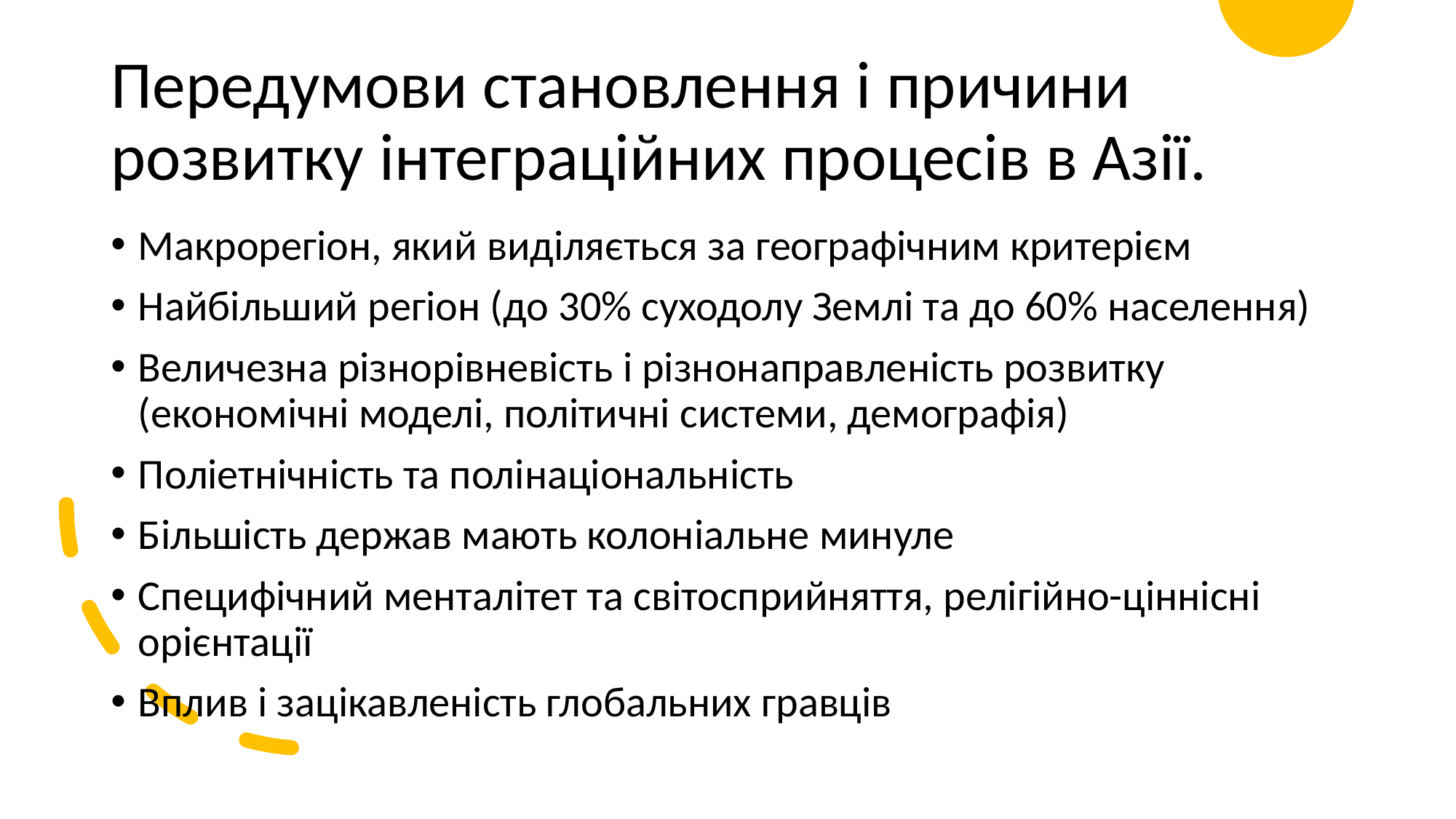

# Передумови становлення і причини розвитку інтеграційних процесів в Азії.
Макрорегіон, який виділяється за географічним критерієм
Найбільший регіон (до 30% суходолу Землі та до 60% населення)
Величезна різнорівневість і різнонаправленість розвитку (економічні моделі, політичні системи, демографія)
Поліетнічність та полінаціональність
Більшість держав мають колоніальне минуле
Специфічний менталітет та світосприйняття, релігійно-ціннісні орієнтації
Вплив і зацікавленість глобальних гравців